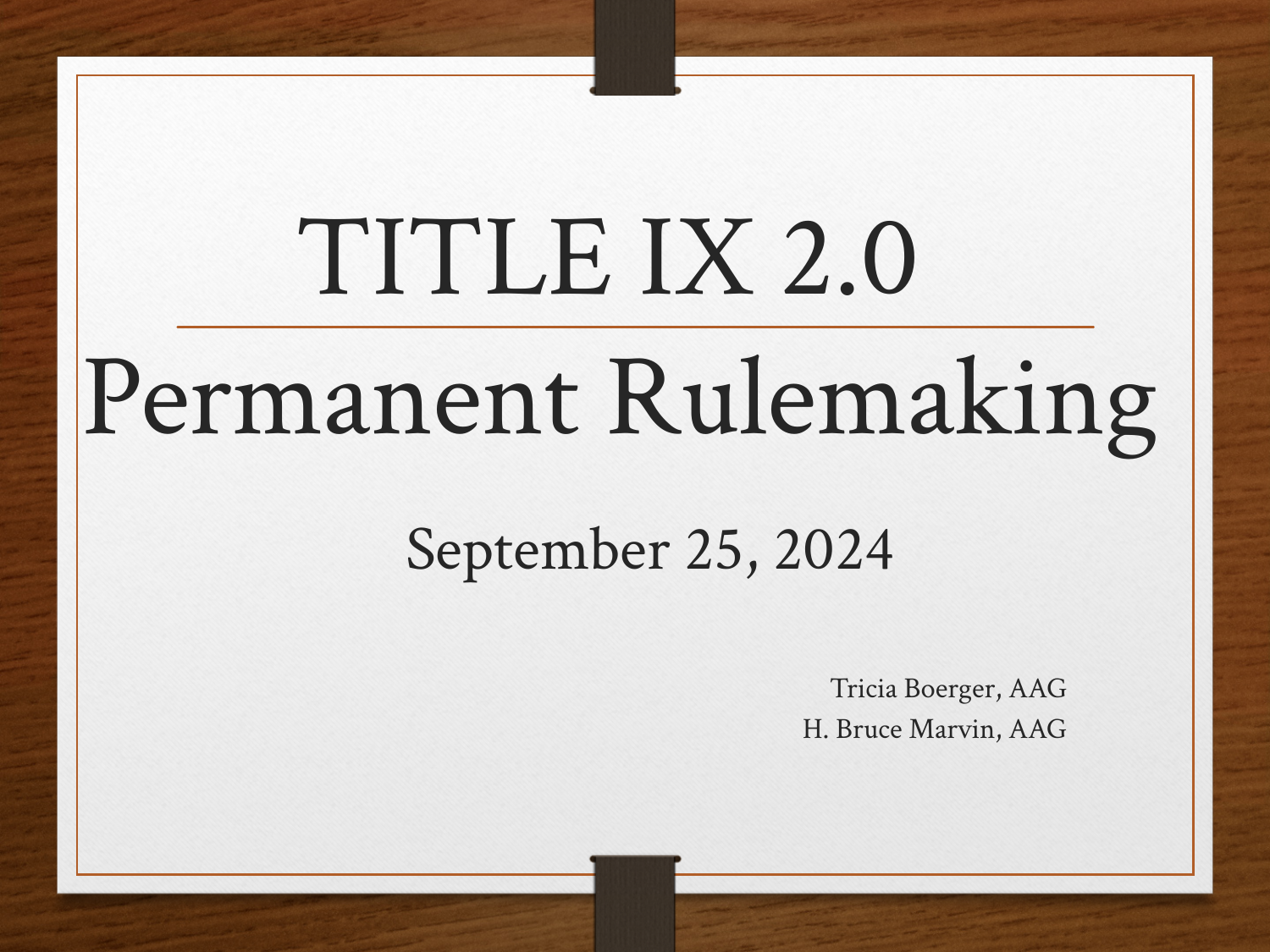

# TITLE IX 2.0  Permanent Rulemaking

 September 25, 2024

Tricia Boerger, AAG
H. Bruce Marvin, AAG